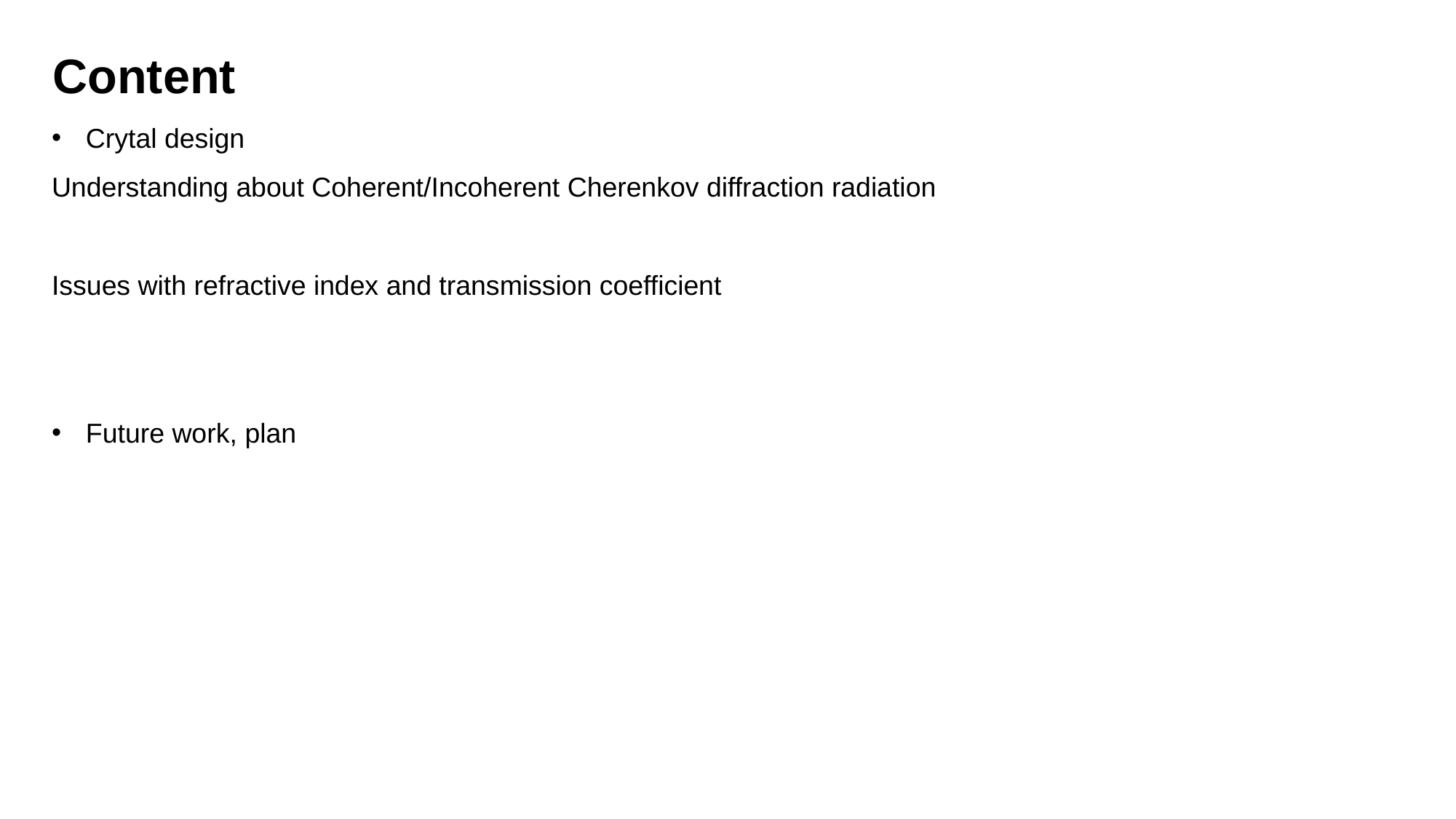

Content
Crytal design
Understanding about Coherent/Incoherent Cherenkov diffraction radiation

Issues with refractive index and transmission coefficient

Future work, plan